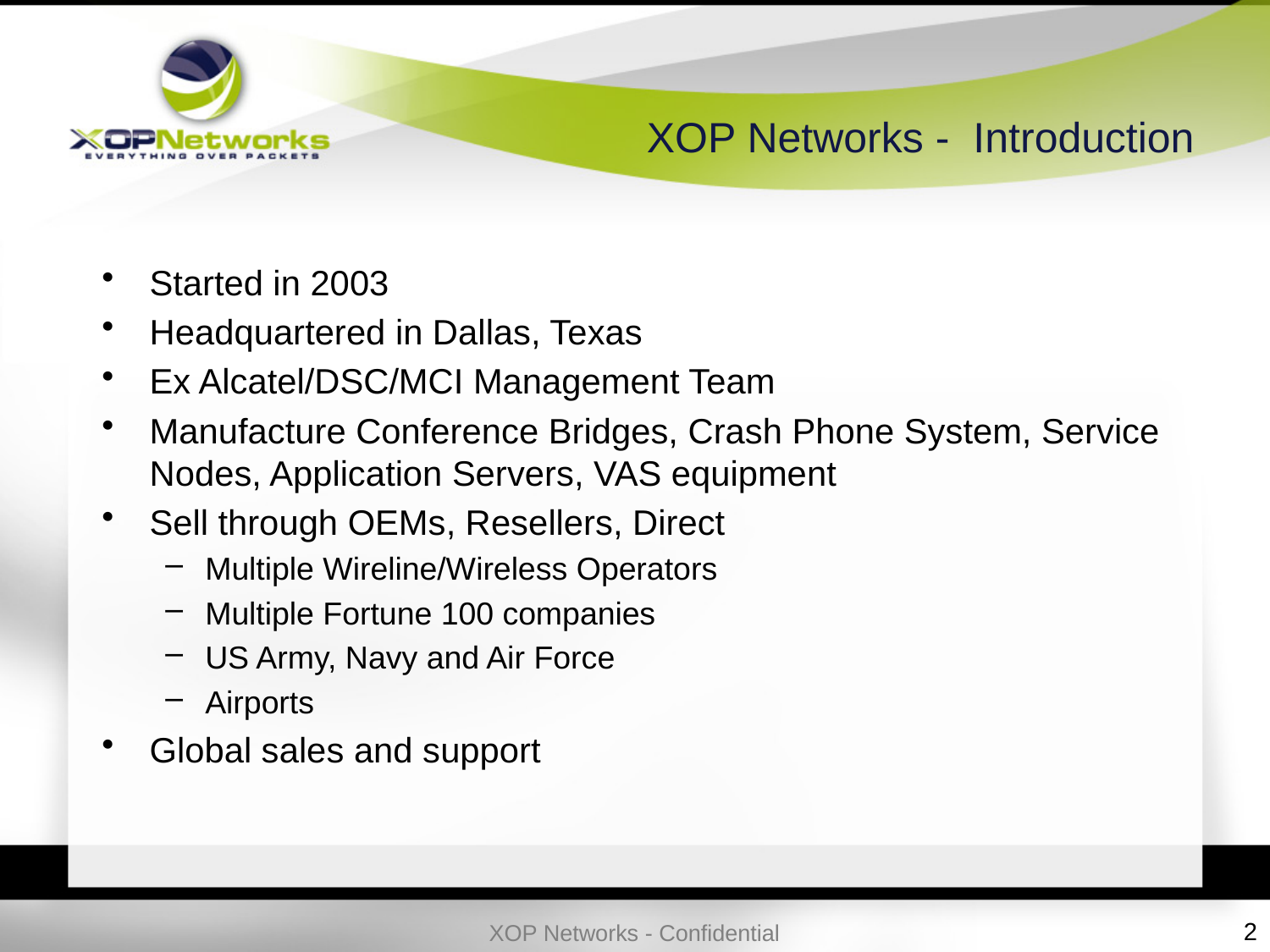

# XOP Networks -  Introduction
Started in 2003
Headquartered in Dallas, Texas
Ex Alcatel/DSC/MCI Management Team
Manufacture Conference Bridges, Crash Phone System, Service Nodes, Application Servers, VAS equipment
Sell through OEMs, Resellers, Direct
Multiple Wireline/Wireless Operators
Multiple Fortune 100 companies
US Army, Navy and Air Force
Airports
Global sales and support
2
XOP Networks - Confidential